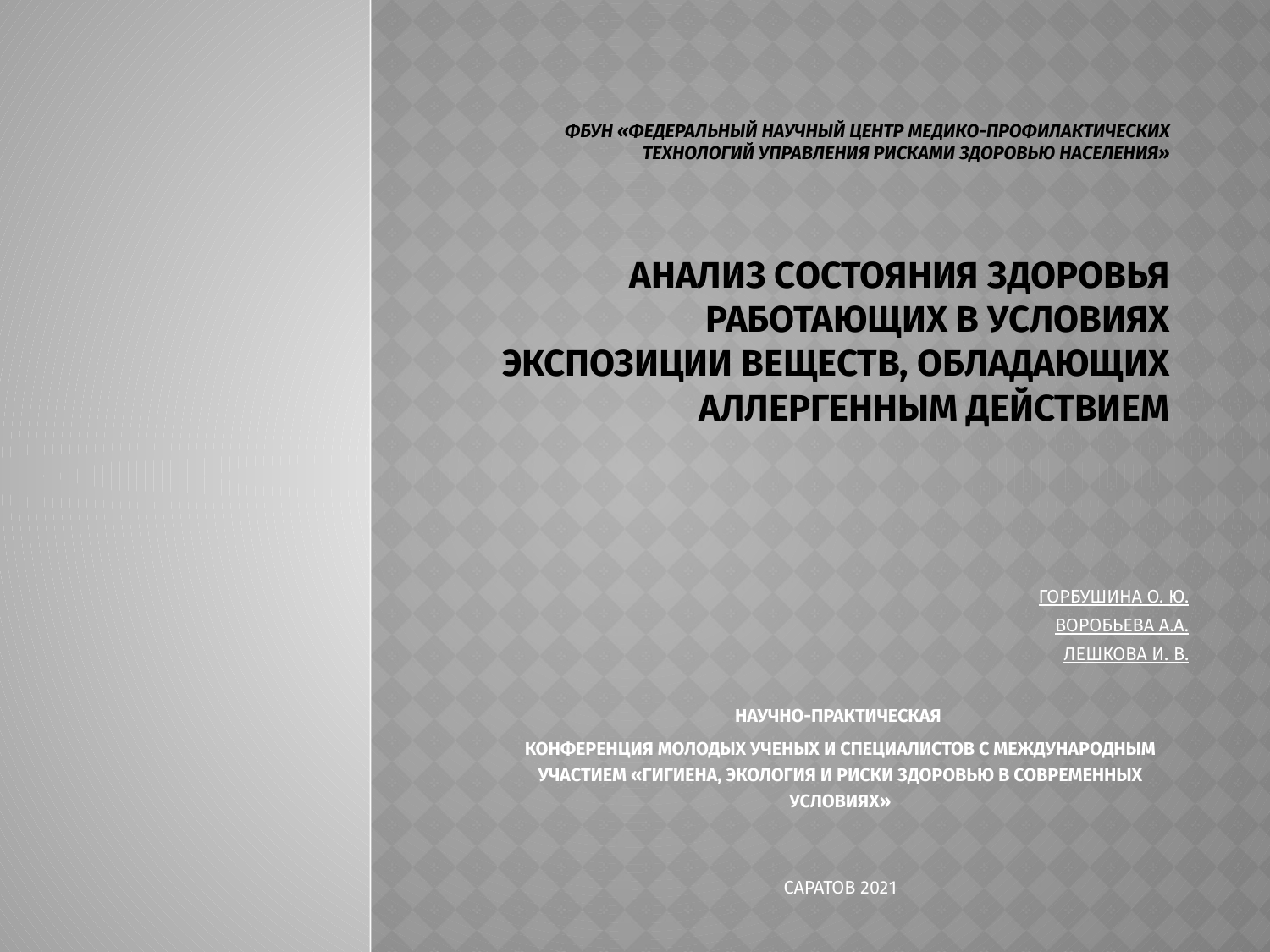

# ФБУН «Федеральный научный центр медико-профилактических технологий управления рисками здоровью населения» АНАЛИЗ СОСТОЯНИЯ ЗДОРОВЬЯ РАБОТАЮЩИХ В УСЛОВИЯХ ЭКСПОЗИЦИИ ВЕЩЕСТВ, ОБЛАДАЮЩИХ АЛЛЕРГЕННЫМ ДЕЙСТВИЕМ

Горбушина О. Ю.
Воробьева А.А.
Лешкова И. В.

НАУЧНО-ПРАКТИЧЕСКАЯ
КОНФЕРЕНЦИЯ МОЛОДЫХ УЧЕНЫХ И СПЕЦИАЛИСТОВ С МЕЖДУНАРОДНЫМ УЧАСТИЕМ «ГИГИЕНА, ЭКОЛОГИЯ И РИСКИ ЗДОРОВЬЮ В СОВРЕМЕННЫХ УСЛОВИЯХ»

Саратов 2021